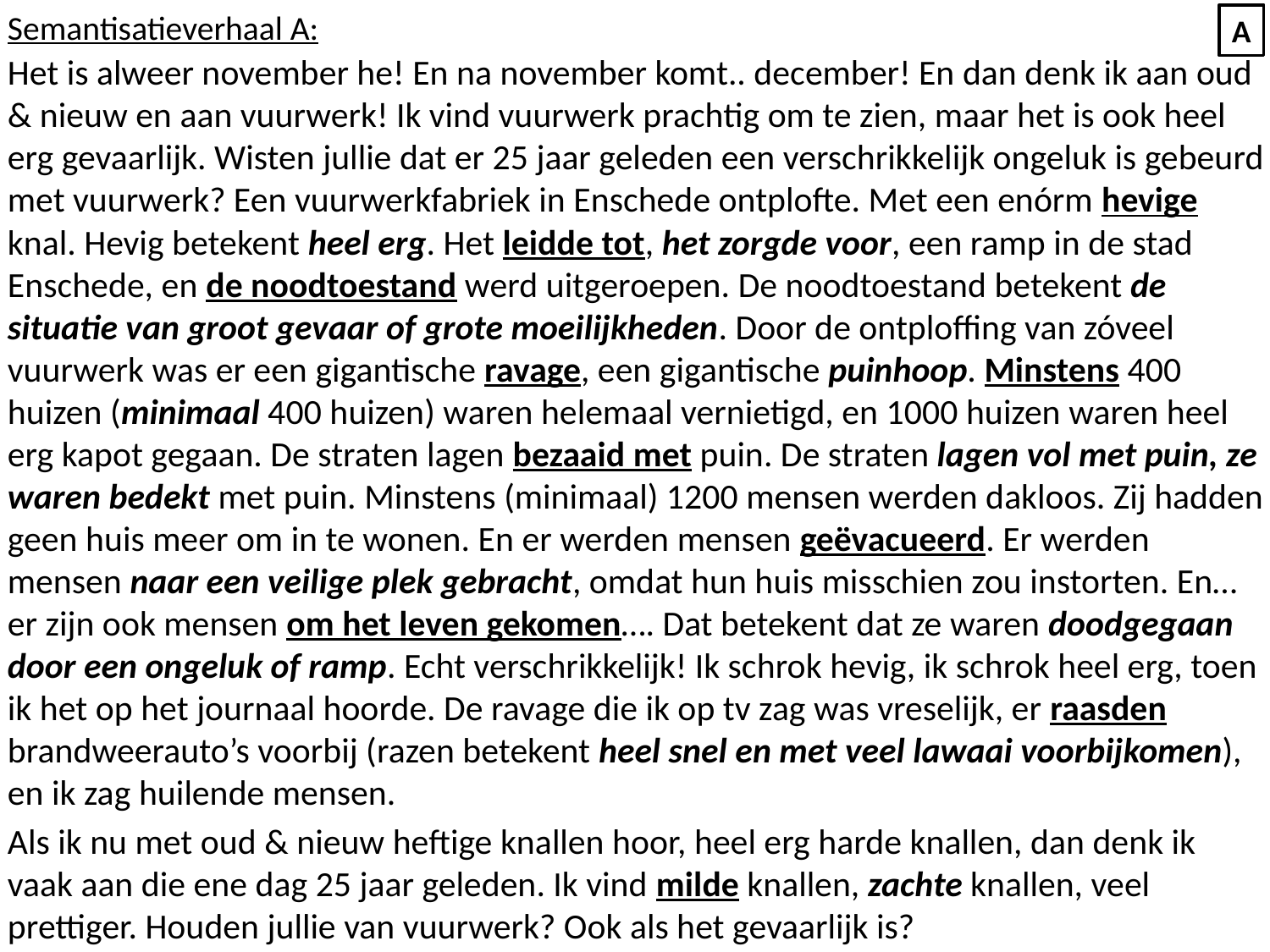

Semantisatieverhaal A:
Het is alweer november he! En na november komt.. december! En dan denk ik aan oud & nieuw en aan vuurwerk! Ik vind vuurwerk prachtig om te zien, maar het is ook heel erg gevaarlijk. Wisten jullie dat er 25 jaar geleden een verschrikkelijk ongeluk is gebeurd met vuurwerk? Een vuurwerkfabriek in Enschede ontplofte. Met een enórm hevige knal. Hevig betekent heel erg. Het leidde tot, het zorgde voor, een ramp in de stad Enschede, en de noodtoestand werd uitgeroepen. De noodtoestand betekent de situatie van groot gevaar of grote moeilijkheden. Door de ontploffing van zóveel vuurwerk was er een gigantische ravage, een gigantische puinhoop. Minstens 400 huizen (minimaal 400 huizen) waren helemaal vernietigd, en 1000 huizen waren heel erg kapot gegaan. De straten lagen bezaaid met puin. De straten lagen vol met puin, ze waren bedekt met puin. Minstens (minimaal) 1200 mensen werden dakloos. Zij hadden geen huis meer om in te wonen. En er werden mensen geëvacueerd. Er werden mensen naar een veilige plek gebracht, omdat hun huis misschien zou instorten. En… er zijn ook mensen om het leven gekomen…. Dat betekent dat ze waren doodgegaan door een ongeluk of ramp. Echt verschrikkelijk! Ik schrok hevig, ik schrok heel erg, toen ik het op het journaal hoorde. De ravage die ik op tv zag was vreselijk, er raasden brandweerauto’s voorbij (razen betekent heel snel en met veel lawaai voorbijkomen), en ik zag huilende mensen.
Als ik nu met oud & nieuw heftige knallen hoor, heel erg harde knallen, dan denk ik vaak aan die ene dag 25 jaar geleden. Ik vind milde knallen, zachte knallen, veel prettiger. Houden jullie van vuurwerk? Ook als het gevaarlijk is?

A